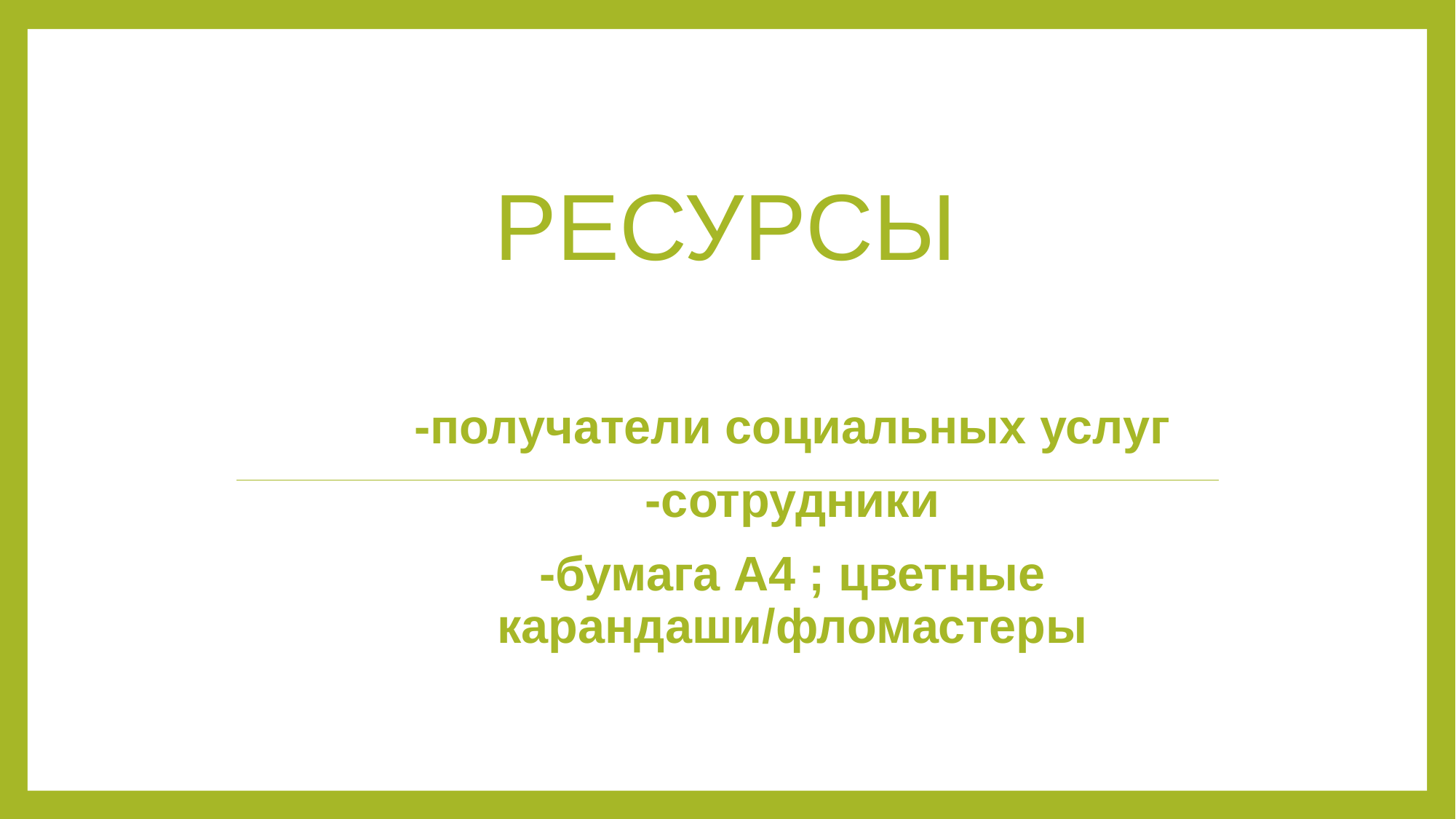

# Ресурсы
-получатели социальных услуг
-сотрудники
-бумага А4 ; цветные карандаши/фломастеры